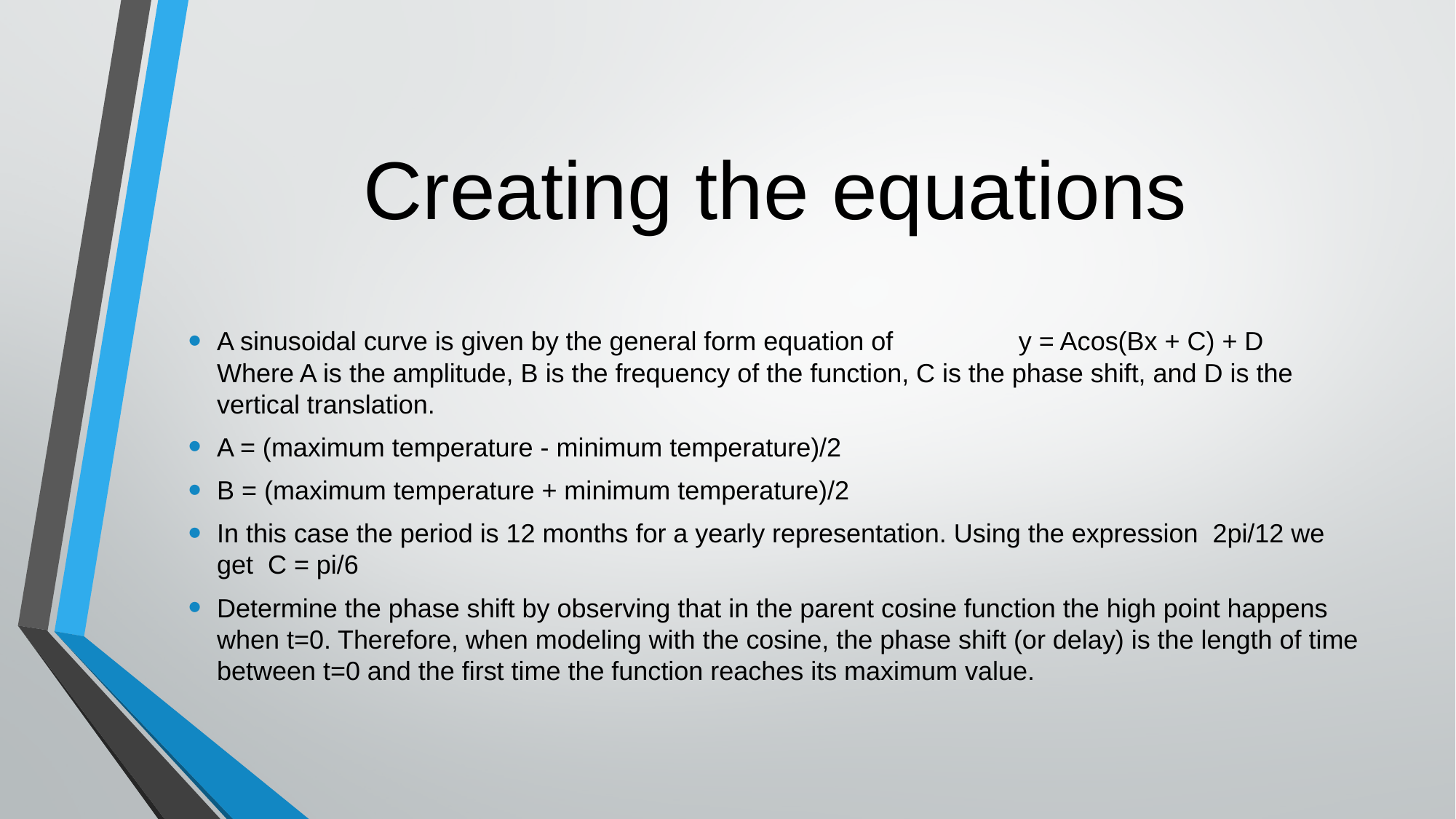

# Creating the equations
A sinusoidal curve is given by the general form equation of  						             y = Acos(Bx + C) + D      Where A is the amplitude, B is the frequency of the function, C is the phase shift, and D is the vertical translation.
A = (maximum temperature - minimum temperature)/2
B = (maximum temperature + minimum temperature)/2
In this case the period is 12 months for a yearly representation. Using the expression  2pi/12 we get  C = pi/6
Determine the phase shift by observing that in the parent cosine function the high point happens when t=0. Therefore, when modeling with the cosine, the phase shift (or delay) is the length of time between t=0 and the first time the function reaches its maximum value.